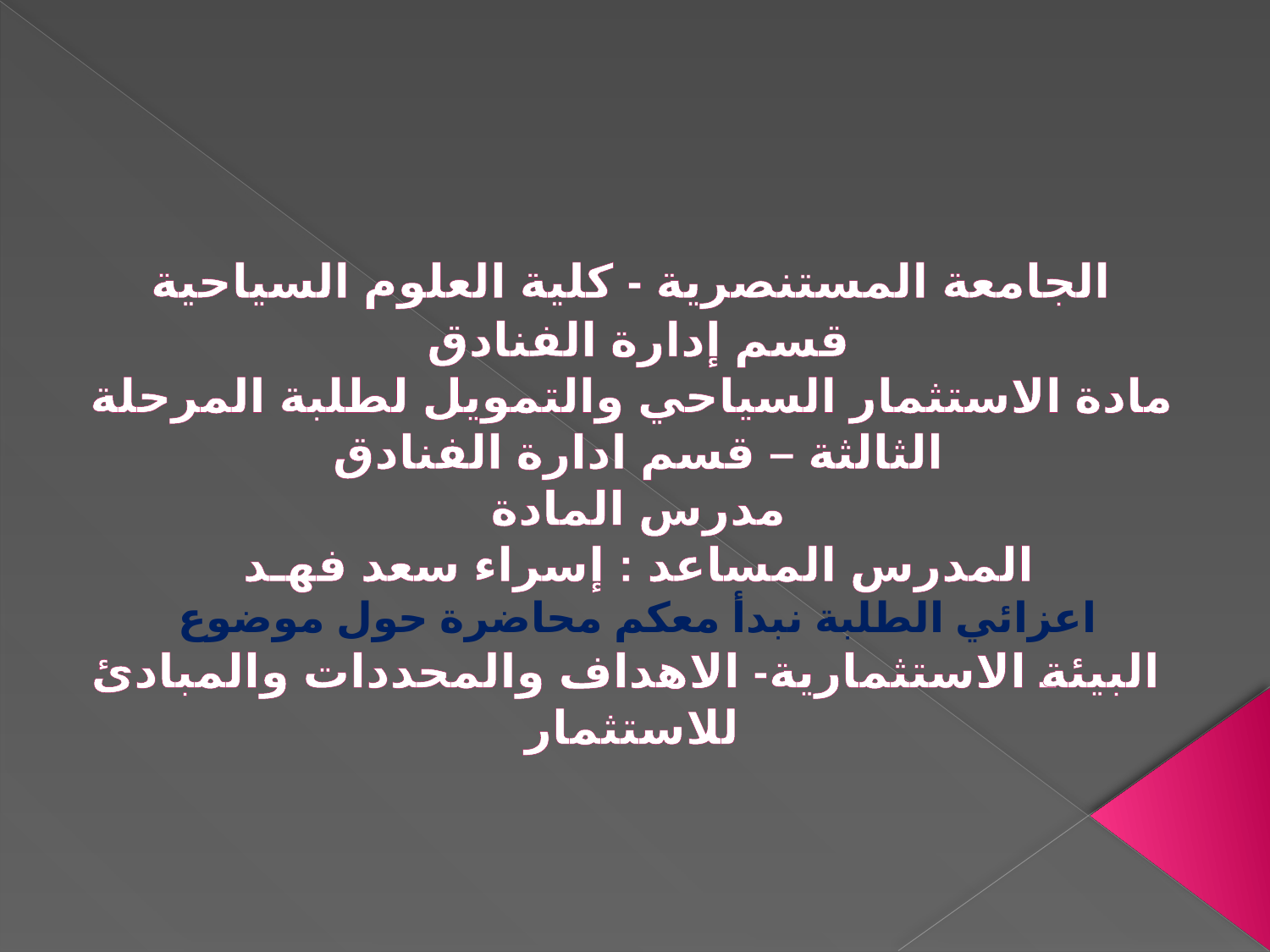

# الجامعة المستنصرية - كلية العلوم السياحية قسم إدارة الفنادق مادة الاستثمار السياحي والتمويل لطلبة المرحلة الثالثة – قسم ادارة الفنادق مدرس المادة المدرس المساعد : إسراء سعد فهـد اعزائي الطلبة نبدأ معكم محاضرة حول موضوع البيئة الاستثمارية- الاهداف والمحددات والمبادئ للاستثمار